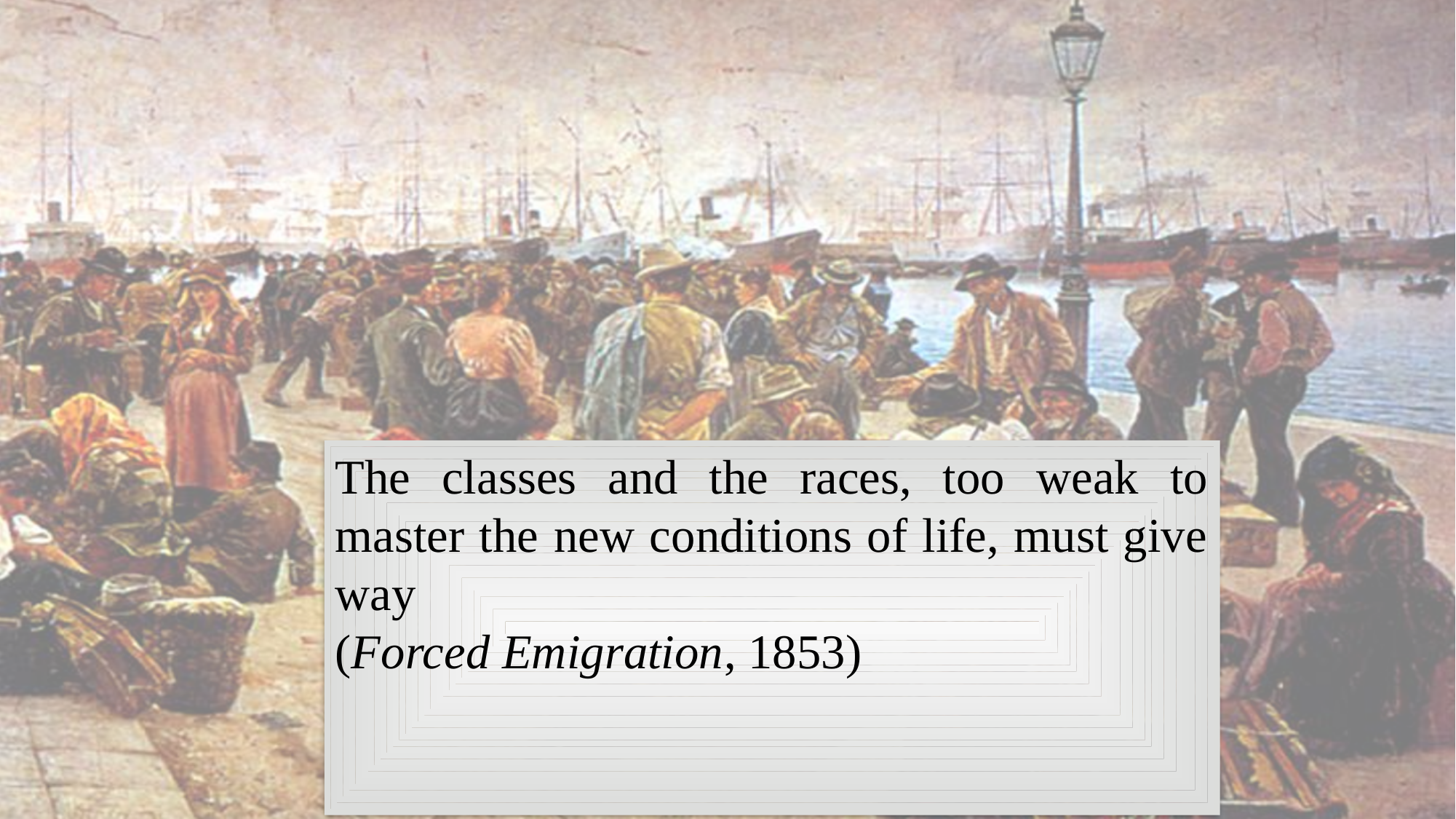

The classes and the races, too weak to master the new conditions of life, must give way
(Forced Emigration, 1853)